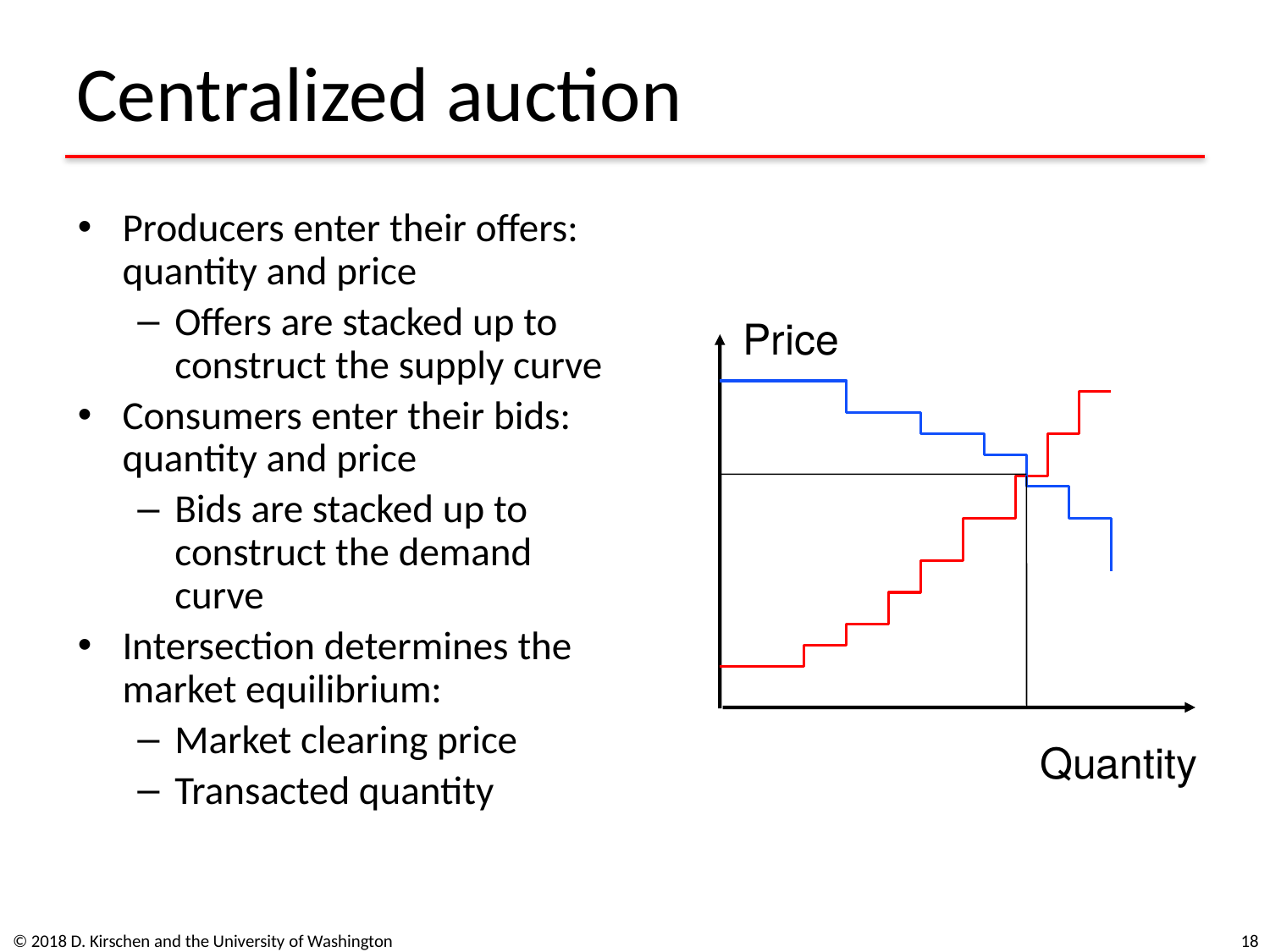

# Centralized auction
Producers enter their offers: quantity and price
Offers are stacked up to construct the supply curve
Consumers enter their bids: quantity and price
Bids are stacked up to construct the demand curve
Intersection determines the market equilibrium:
Market clearing price
Transacted quantity

Price

Quantity

© 2018 D. Kirschen and the University of Washington
18